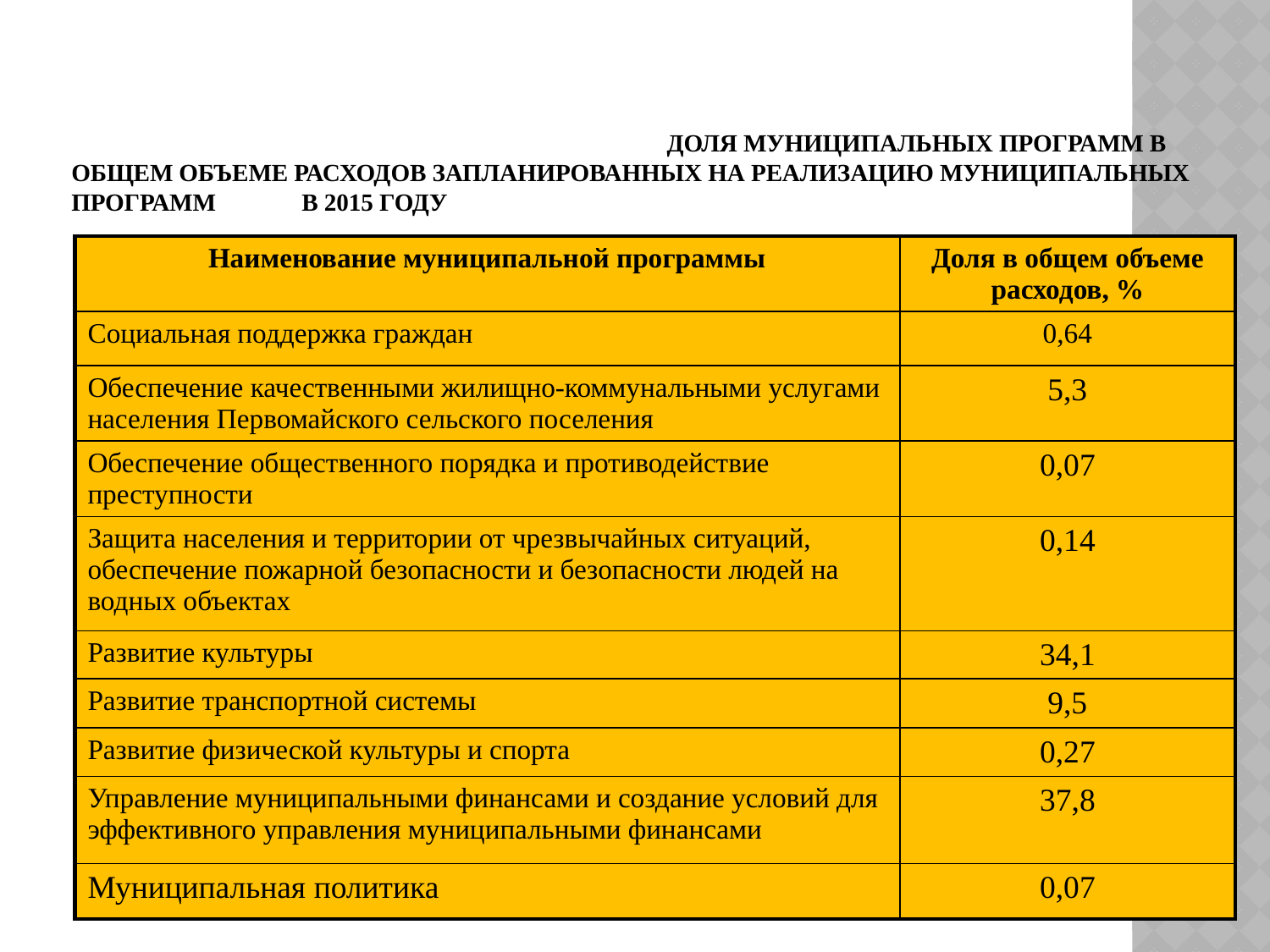

# Доля муниципальных программ в общем объеме расходов запланированных на реализацию муниципальных программ              в 2015 году
| Наименование муниципальной программы | Доля в общем объеме расходов, % |
| --- | --- |
| Социальная поддержка граждан | 0,64 |
| Обеспечение качественными жилищно-коммунальными услугами населения Первомайского сельского поселения | 5,3 |
| Обеспечение общественного порядка и противодействие преступности | 0,07 |
| Защита населения и территории от чрезвычайных ситуаций, обеспечение пожарной безопасности и безопасности людей на водных объектах | 0,14 |
| Развитие культуры | 34,1 |
| Развитие транспортной системы | 9,5 |
| Развитие физической культуры и спорта | 0,27 |
| Управление муниципальными финансами и создание условий для эффективного управления муниципальными финансами | 37,8 |
| Муниципальная политика | 0,07 |